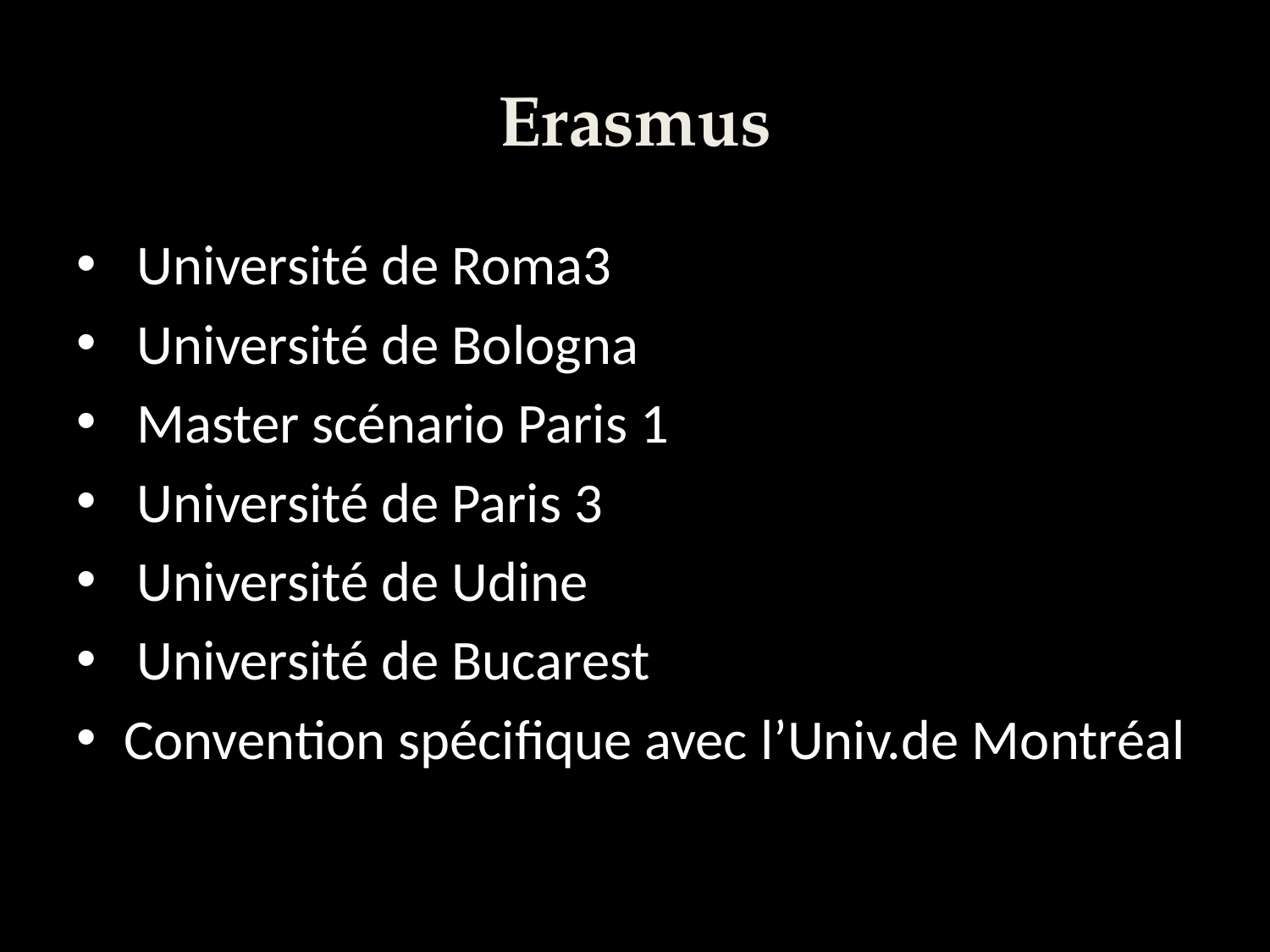

# Erasmus
 Université de Roma3
 Université de Bologna
 Master scénario Paris 1
 Université de Paris 3
 Université de Udine
 Université de Bucarest
Convention spécifique avec l’Univ.de Montréal